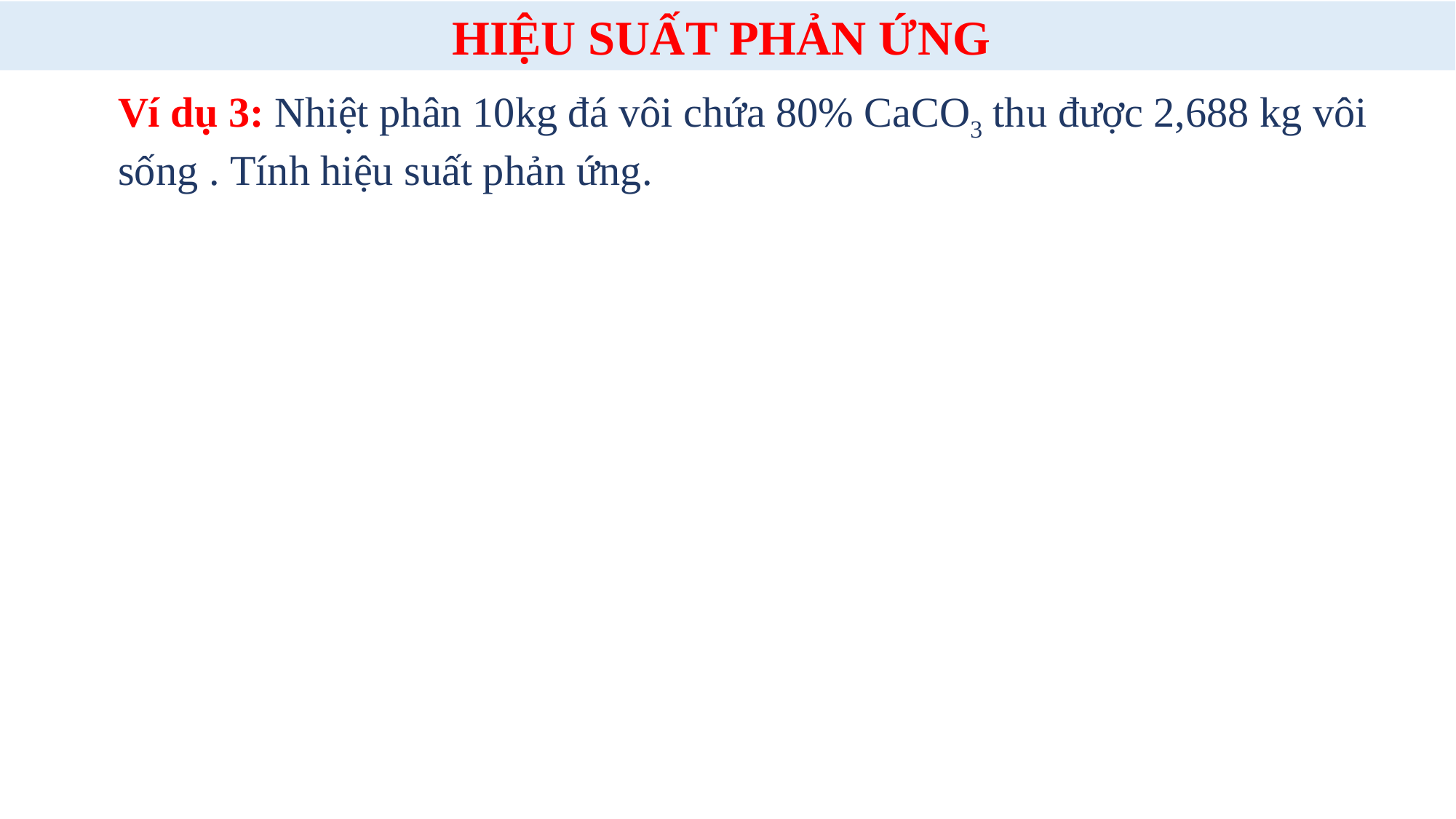

HIỆU SUẤT PHẢN ỨNG
Ví dụ 3: Nhiệt phân 10kg đá vôi chứa 80% CaCO3 thu được 2,688 kg vôi sống . Tính hiệu suất phản ứng.